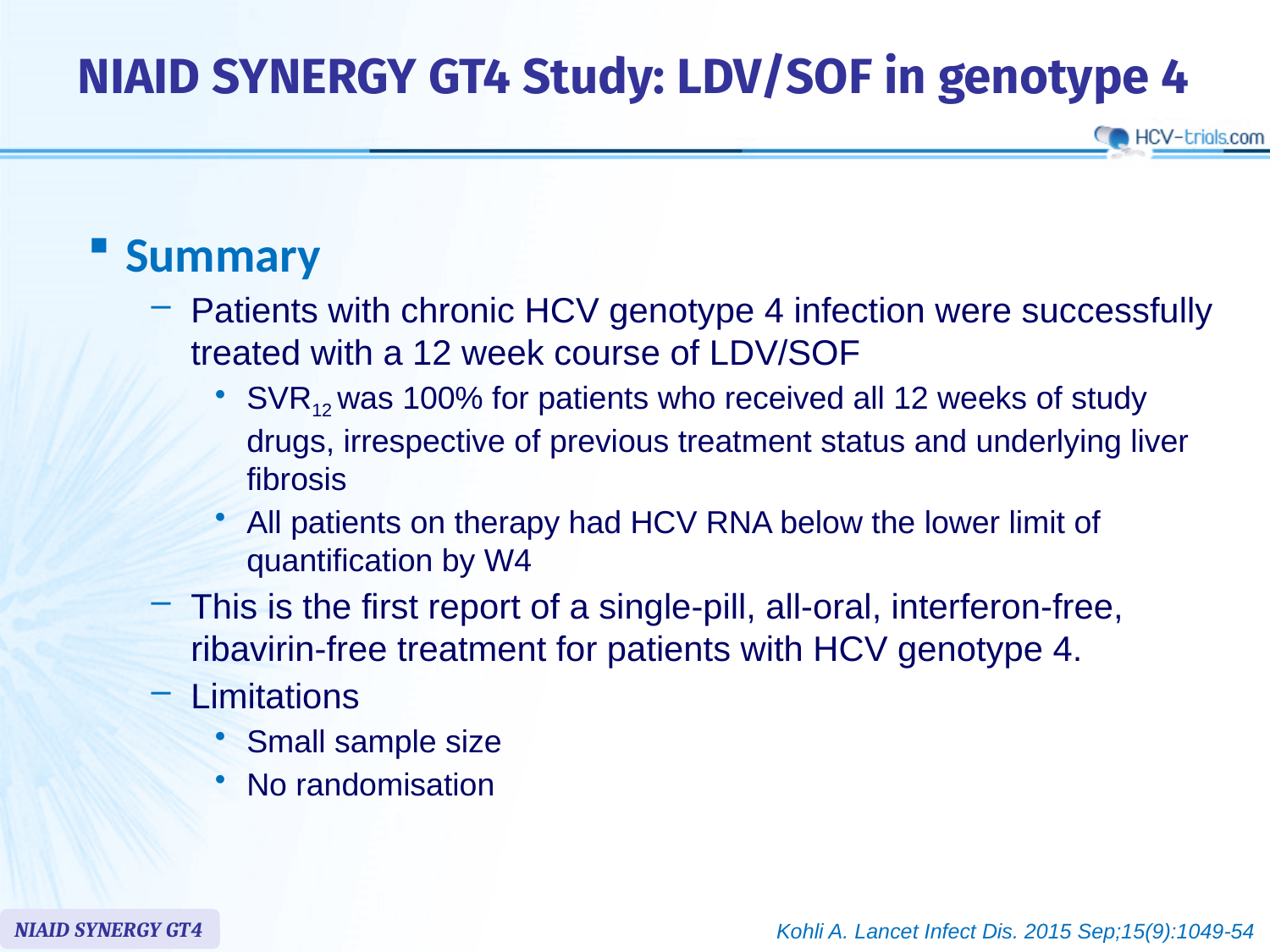

# NIAID SYNERGY GT4 Study: LDV/SOF in genotype 4
Summary
Patients with chronic HCV genotype 4 infection were successfully treated with a 12 week course of LDV/SOF
SVR12 was 100% for patients who received all 12 weeks of study drugs, irrespective of previous treatment status and underlying liver fibrosis
All patients on therapy had HCV RNA below the lower limit of quantification by W4
This is the first report of a single-pill, all-oral, interferon-free, ribavirin-free treatment for patients with HCV genotype 4.
Limitations
Small sample size
No randomisation
NIAID SYNERGY GT4
Kohli A. Lancet Infect Dis. 2015 Sep;15(9):1049-54